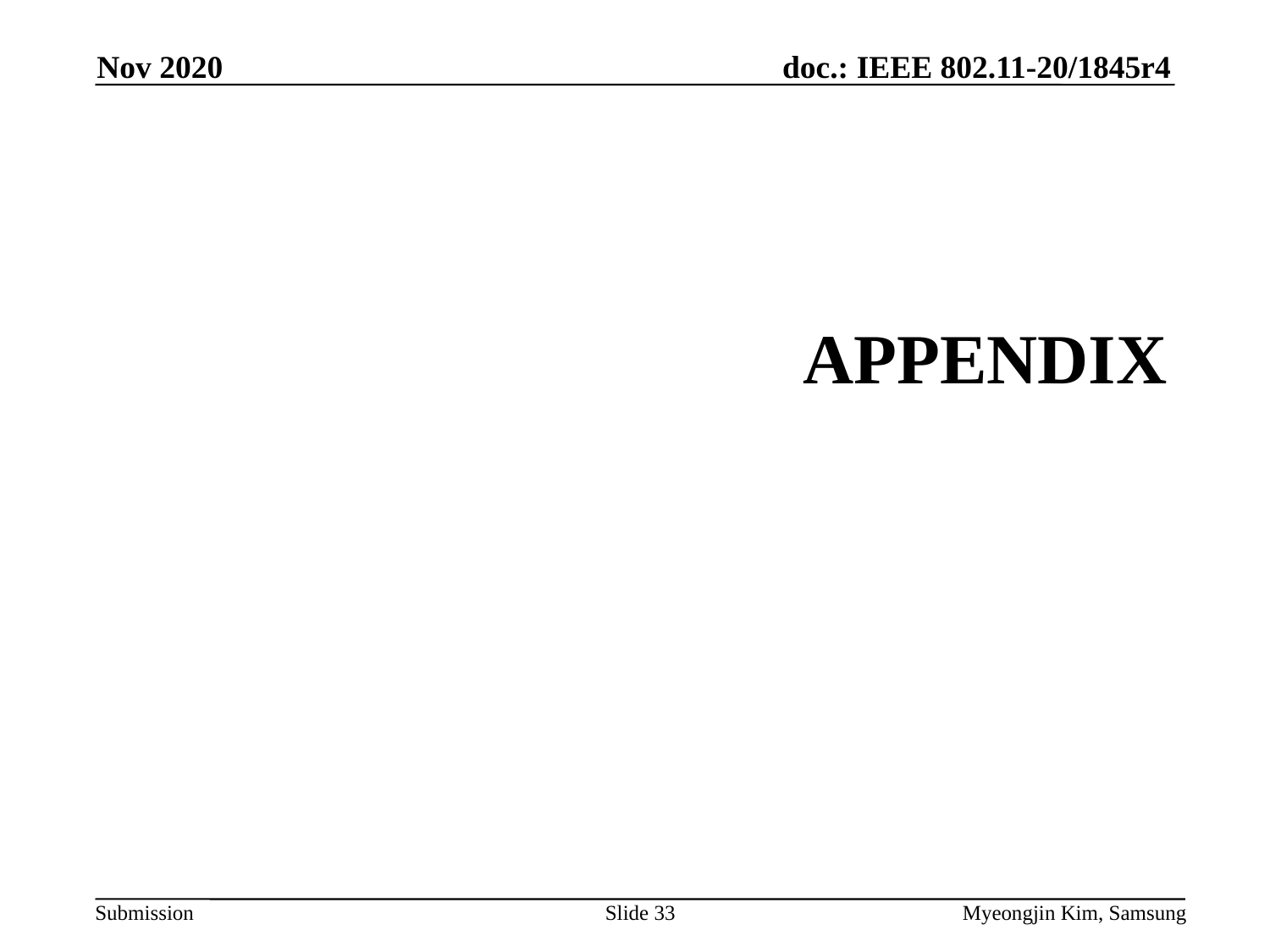

Nov 2020
# Appendix
Slide 33
Myeongjin Kim, Samsung